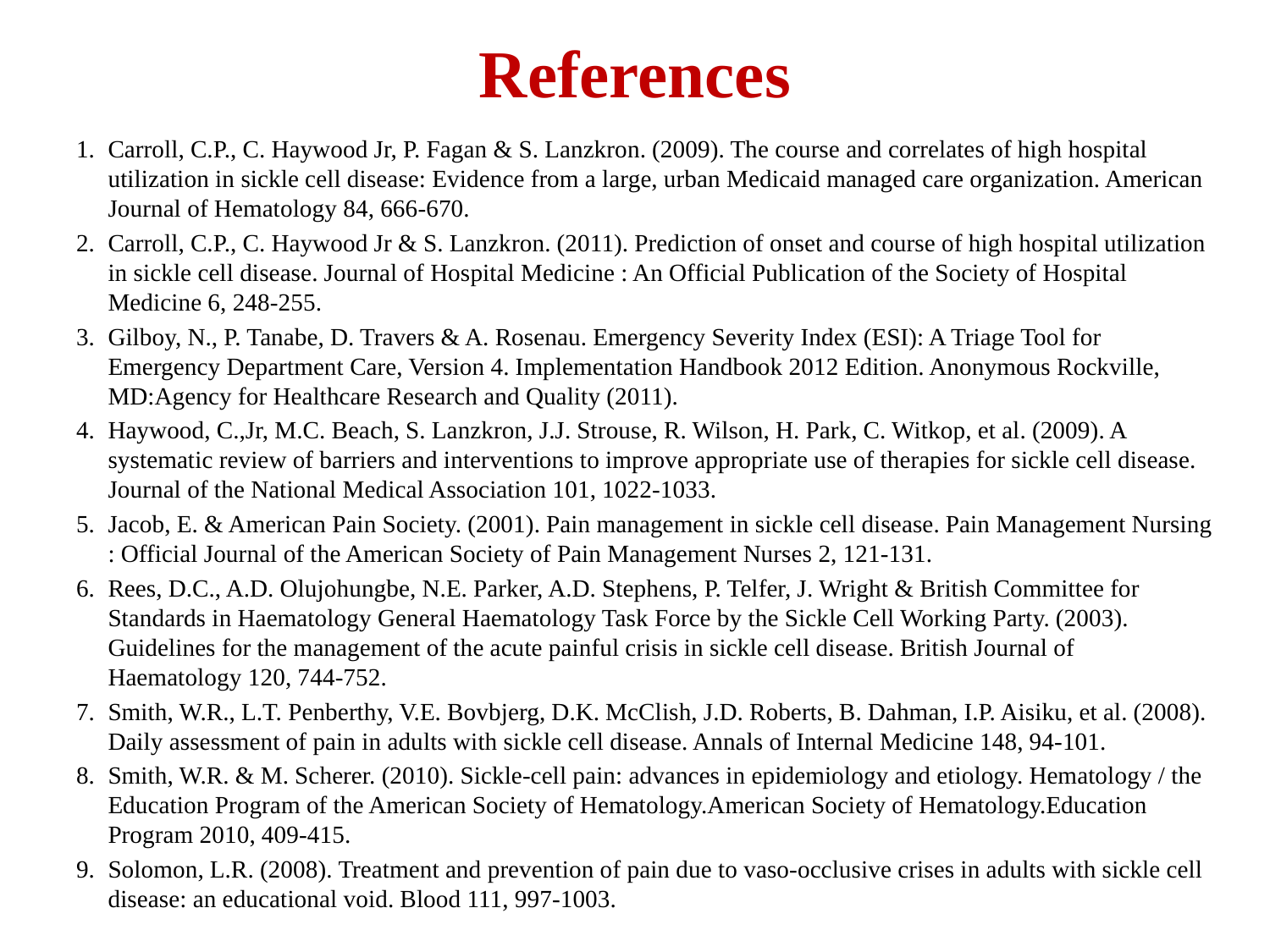

# References
Carroll, C.P., C. Haywood Jr, P. Fagan & S. Lanzkron. (2009). The course and correlates of high hospital utilization in sickle cell disease: Evidence from a large, urban Medicaid managed care organization. American Journal of Hematology 84, 666-670.
Carroll, C.P., C. Haywood Jr & S. Lanzkron. (2011). Prediction of onset and course of high hospital utilization in sickle cell disease. Journal of Hospital Medicine : An Official Publication of the Society of Hospital Medicine 6, 248-255.
Gilboy, N., P. Tanabe, D. Travers & A. Rosenau. Emergency Severity Index (ESI): A Triage Tool for Emergency Department Care, Version 4. Implementation Handbook 2012 Edition. Anonymous Rockville, MD:Agency for Healthcare Research and Quality (2011).
Haywood, C.,Jr, M.C. Beach, S. Lanzkron, J.J. Strouse, R. Wilson, H. Park, C. Witkop, et al. (2009). A systematic review of barriers and interventions to improve appropriate use of therapies for sickle cell disease. Journal of the National Medical Association 101, 1022-1033.
Jacob, E. & American Pain Society. (2001). Pain management in sickle cell disease. Pain Management Nursing : Official Journal of the American Society of Pain Management Nurses 2, 121-131.
Rees, D.C., A.D. Olujohungbe, N.E. Parker, A.D. Stephens, P. Telfer, J. Wright & British Committee for Standards in Haematology General Haematology Task Force by the Sickle Cell Working Party. (2003). Guidelines for the management of the acute painful crisis in sickle cell disease. British Journal of Haematology 120, 744-752.
Smith, W.R., L.T. Penberthy, V.E. Bovbjerg, D.K. McClish, J.D. Roberts, B. Dahman, I.P. Aisiku, et al. (2008). Daily assessment of pain in adults with sickle cell disease. Annals of Internal Medicine 148, 94-101.
Smith, W.R. & M. Scherer. (2010). Sickle-cell pain: advances in epidemiology and etiology. Hematology / the Education Program of the American Society of Hematology.American Society of Hematology.Education Program 2010, 409-415.
Solomon, L.R. (2008). Treatment and prevention of pain due to vaso-occlusive crises in adults with sickle cell disease: an educational void. Blood 111, 997-1003.